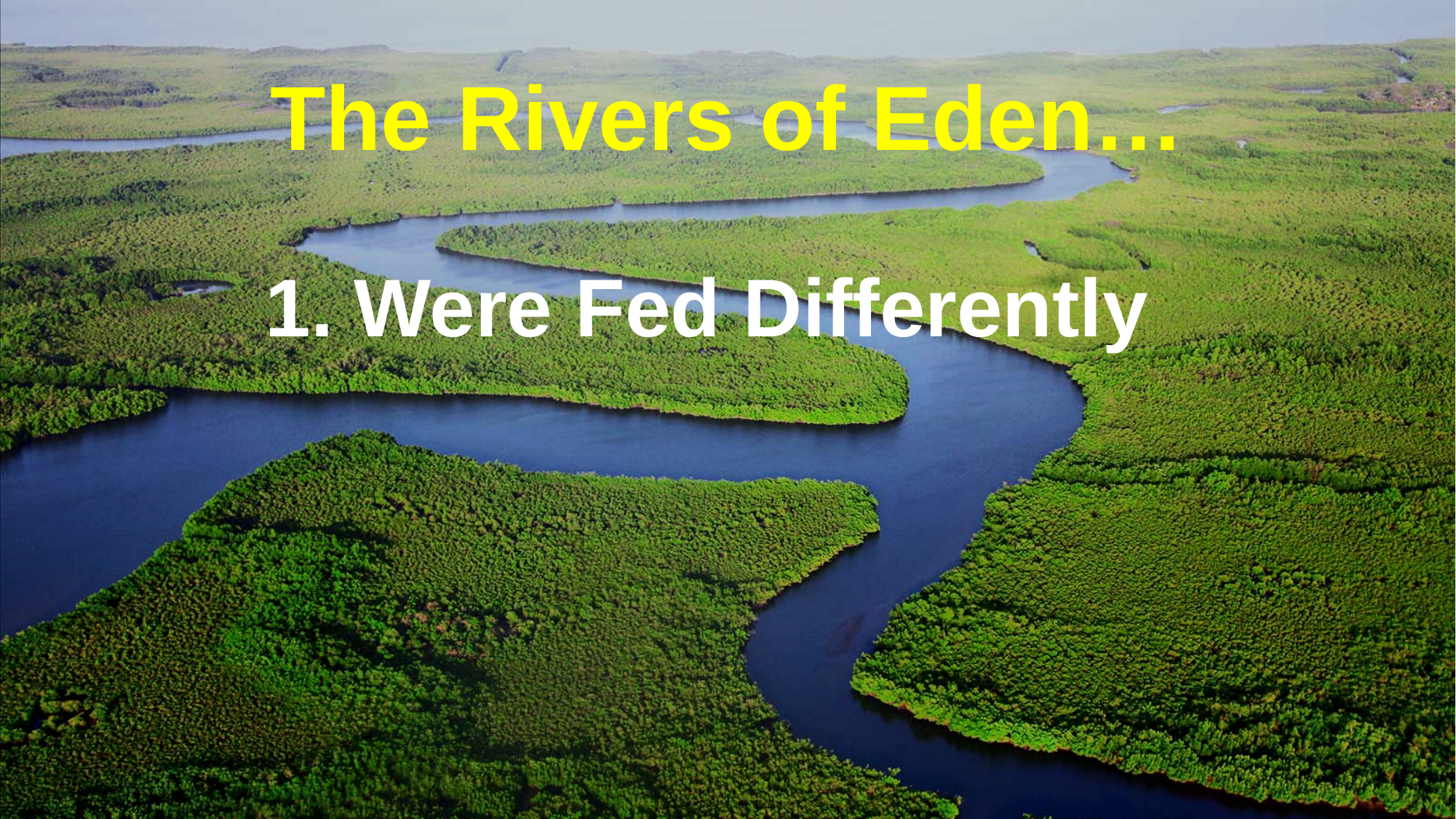

The Rivers of Eden…
Were Fed Differently